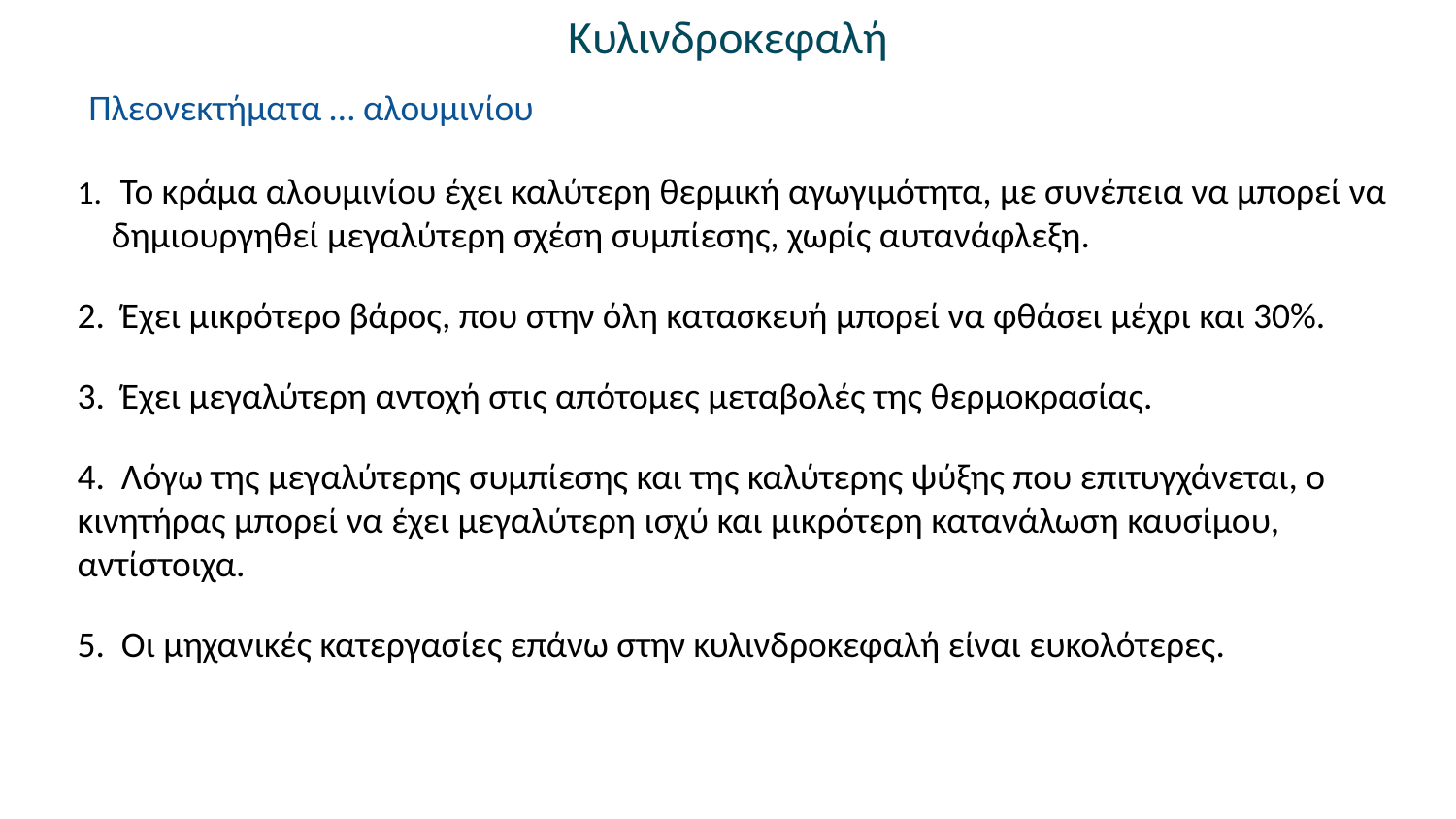

Κυλινδροκεφαλή
Πλεονεκτήματα … αλουμινίου
 Το κράμα αλουμινίου έχει καλύτερη θερμική αγωγιμότητα, με συνέπεια να μπορεί να δημιουργηθεί μεγαλύτερη σχέση συμπίεσης, χωρίς αυτανάφλεξη.
2.  Έχει μικρότερο βάρος, που στην όλη κατασκευή μπορεί να φθάσει μέχρι και 30%.
3.  Έχει μεγαλύτερη αντοχή στις απότομες μεταβολές της θερμοκρασίας.
4.  Λόγω της μεγαλύτερης συμπίεσης και της καλύτερης ψύξης που επιτυγχάνεται, ο κινητήρας μπορεί να έχει μεγαλύτερη ισχύ και μικρότερη κατανάλωση καυσίμου, αντίστοιχα.
5.  Οι μηχανικές κατεργασίες επάνω στην κυλινδροκεφαλή είναι ευκολότερες.